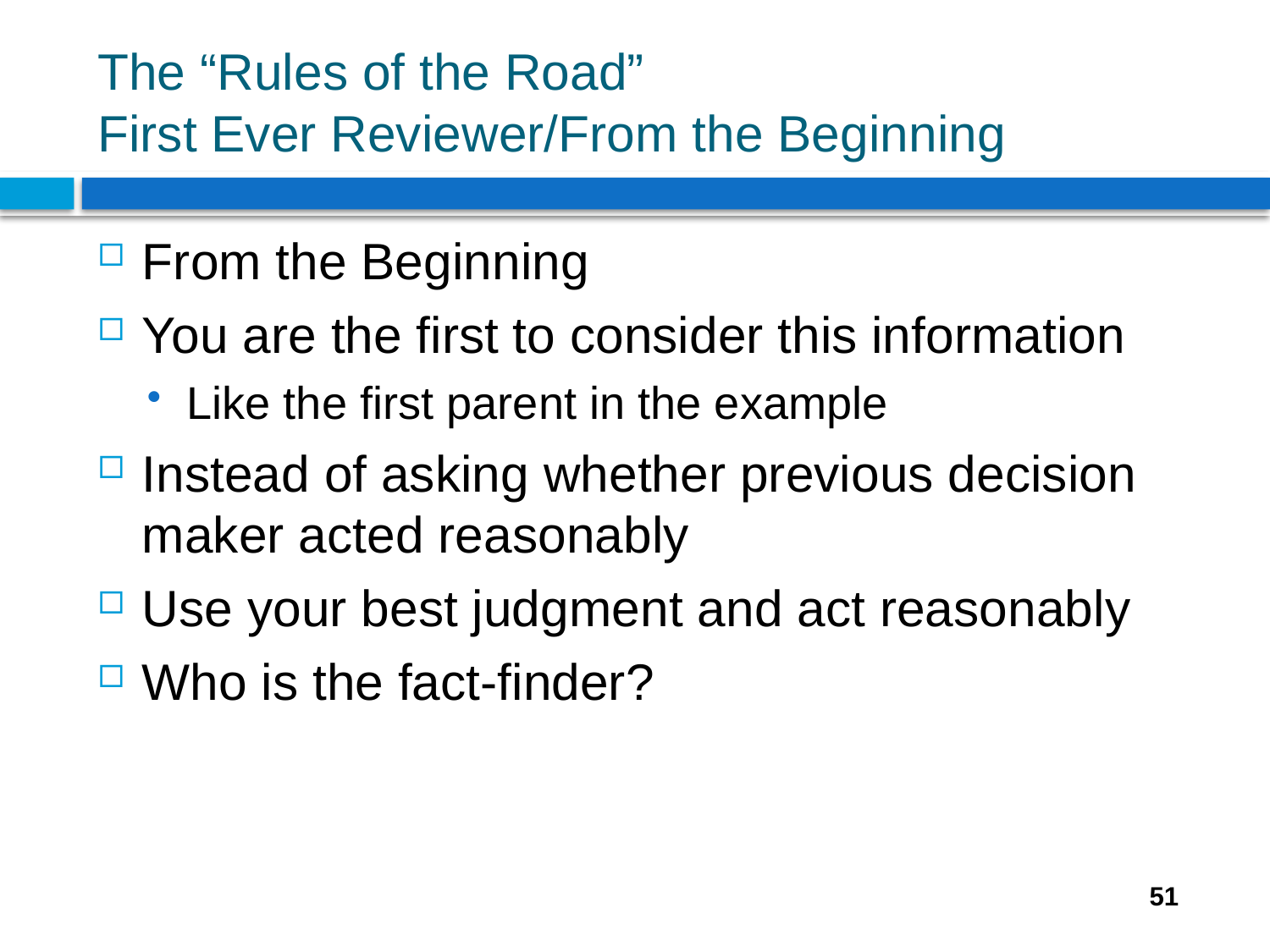

# The “Rules of the Road” First Ever Reviewer/From the Beginning
From the Beginning
You are the first to consider this information
Like the first parent in the example
Instead of asking whether previous decision maker acted reasonably
Use your best judgment and act reasonably
Who is the fact-finder?
51